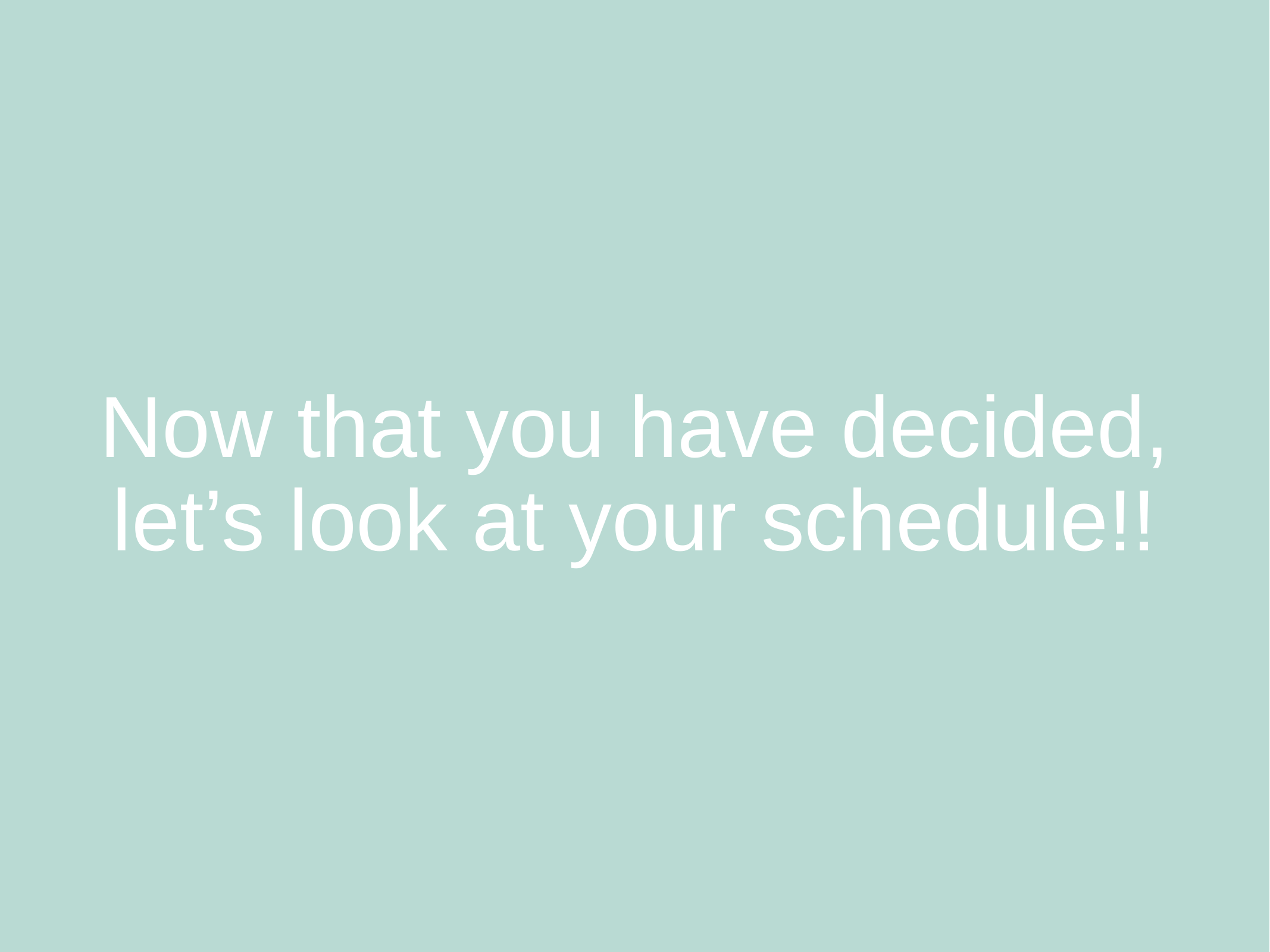

# Now that you have decided, let’s look at your schedule!!